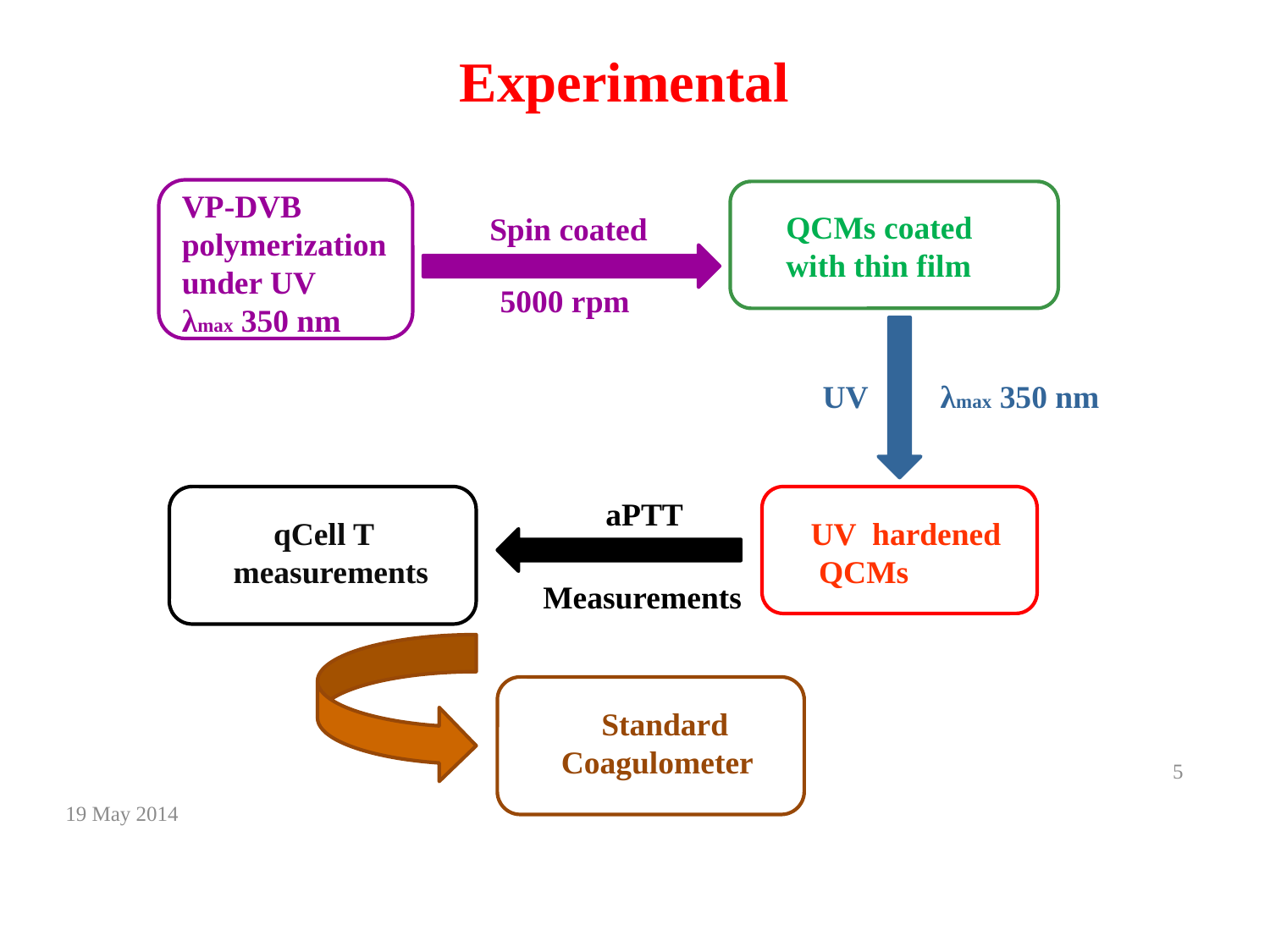

# Experimental

VP-DVB
polymerization
under UV
λmax 350 nm

QCMs coated
with thin film
Spin coated

5000 rpm

UV         λmax 350 nm

aPTT
      qCell T
 measurements
UV  hardened
 QCMs

Measurements

      Standard
 Coagulometer
5
19 May 2014